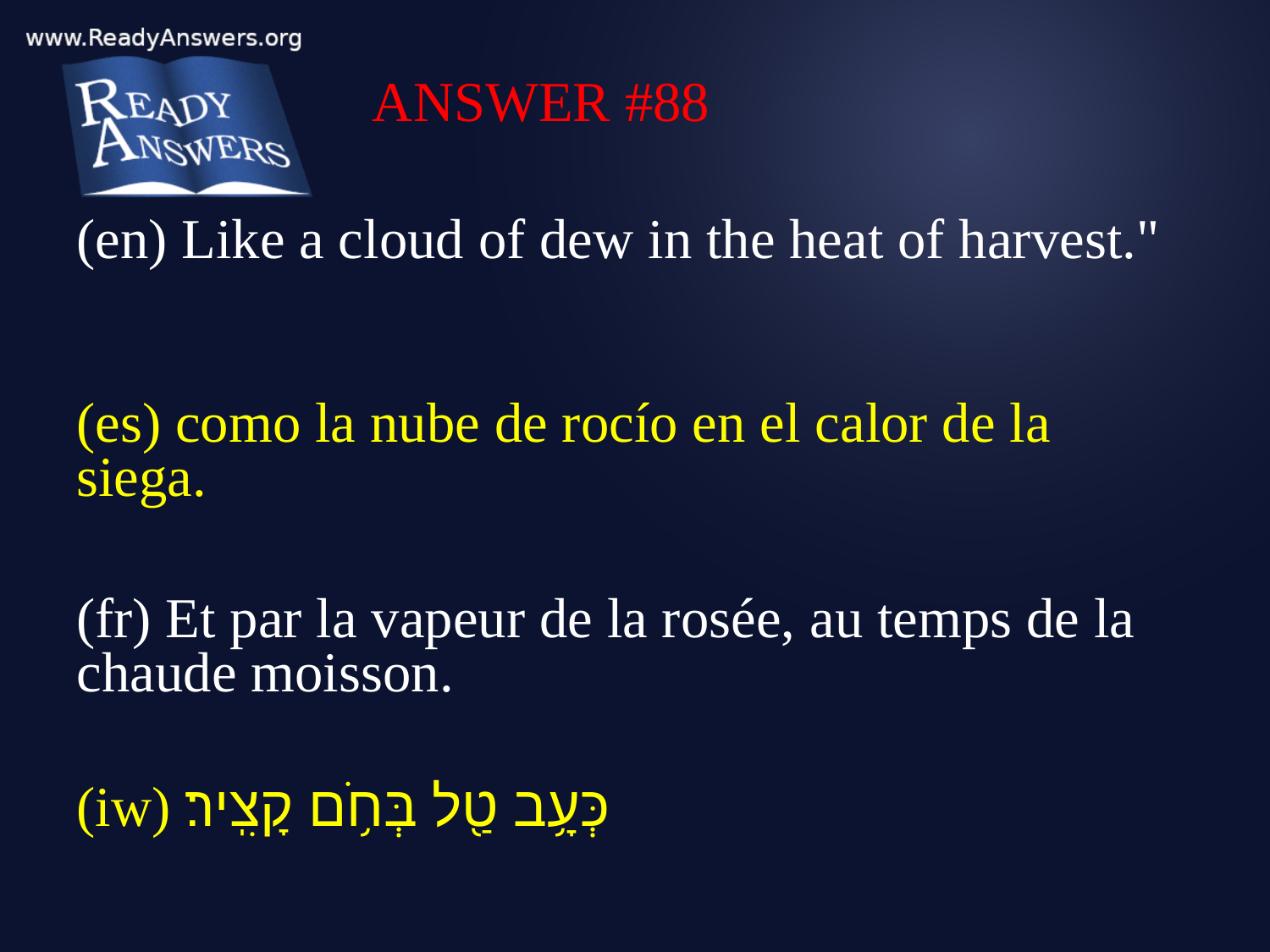

ANSWER #88
(en) Like a cloud of dew in the heat of harvest."
(es) como la nube de rocío en el calor de la siega.
(fr) Et par la vapeur de la rosée, au temps de la chaude moisson.
(iw) כְּעָ֥ב טַ֖ל בְּחֹ֥ם קָצִֽיר׃